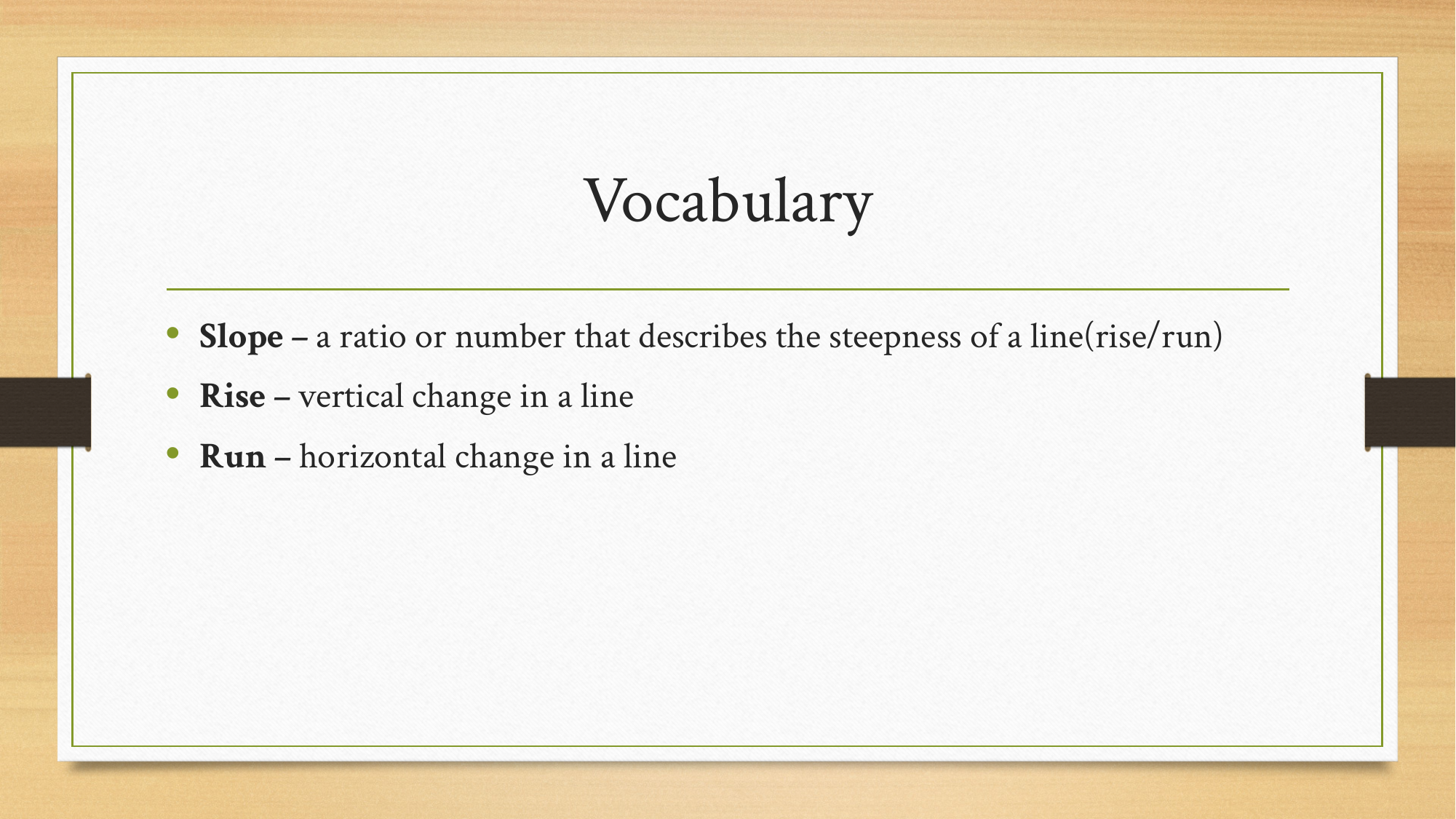

# Vocabulary
Slope – a ratio or number that describes the steepness of a line(rise/run)
Rise – vertical change in a line
Run – horizontal change in a line